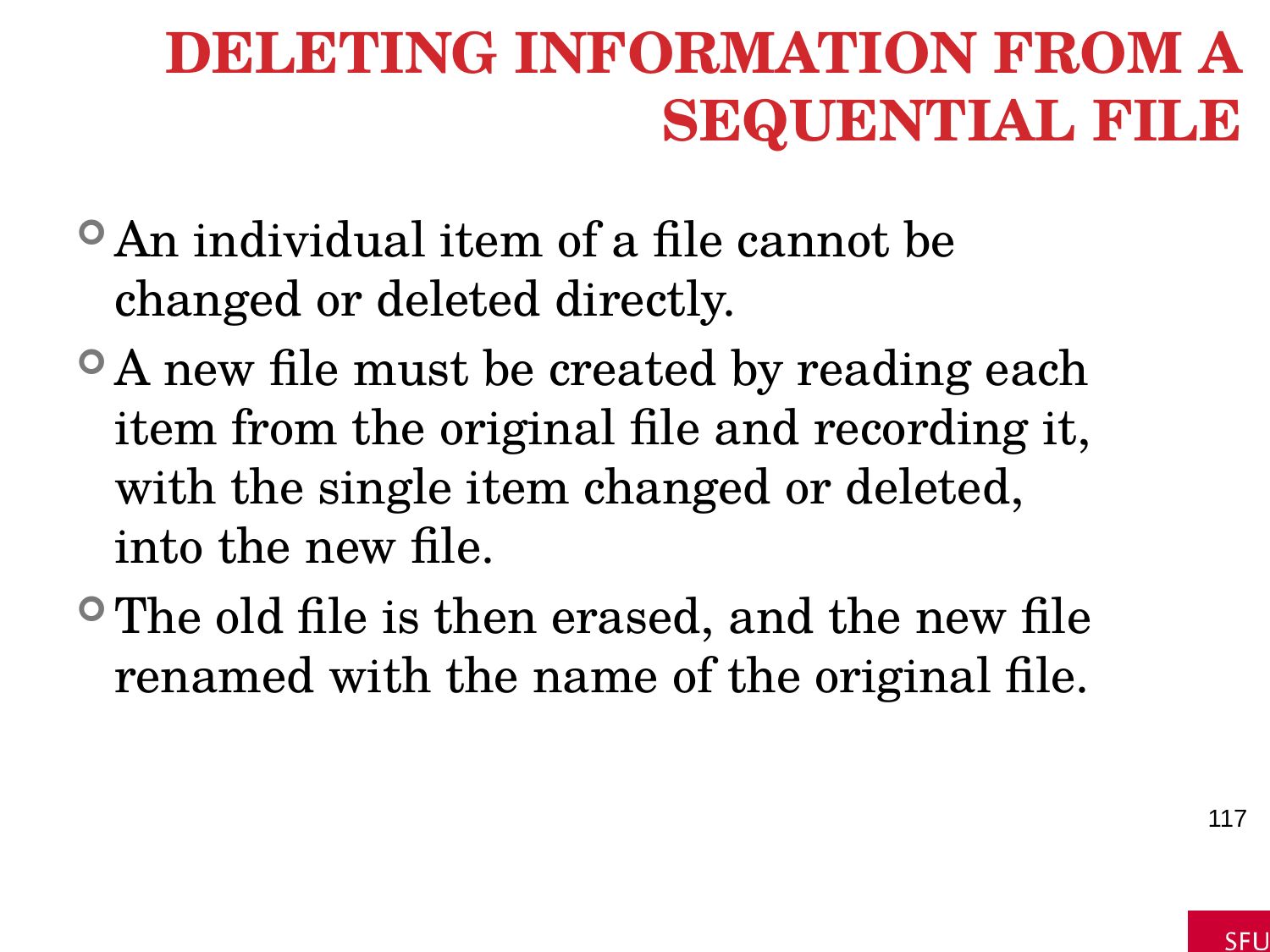

# Deleting Information from a Sequential File
An individual item of a file cannot be changed or deleted directly.
A new file must be created by reading each item from the original file and recording it, with the single item changed or deleted, into the new file.
The old file is then erased, and the new file renamed with the name of the original file.
117